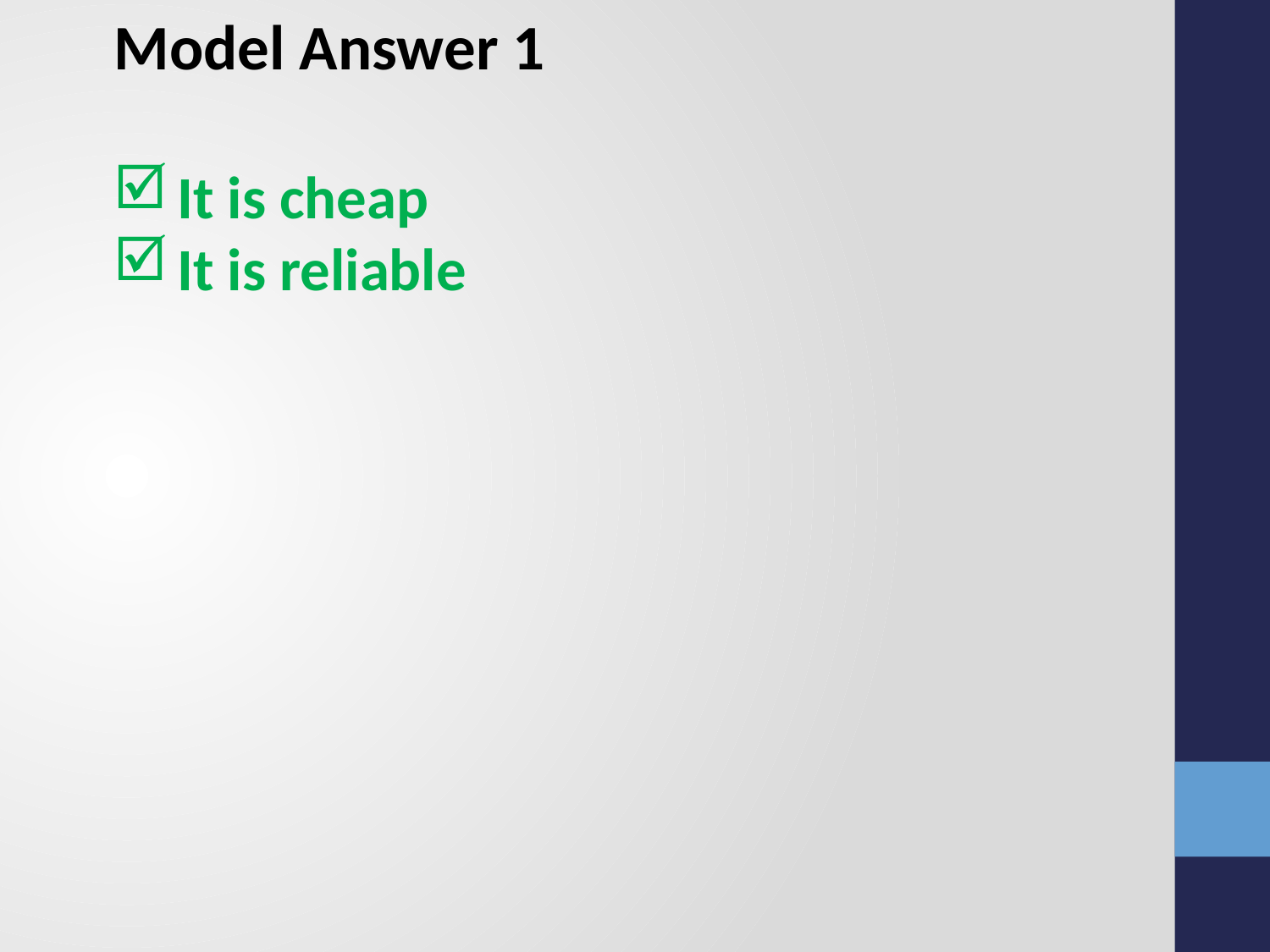

Model Answer 1

It is cheap
It is reliable